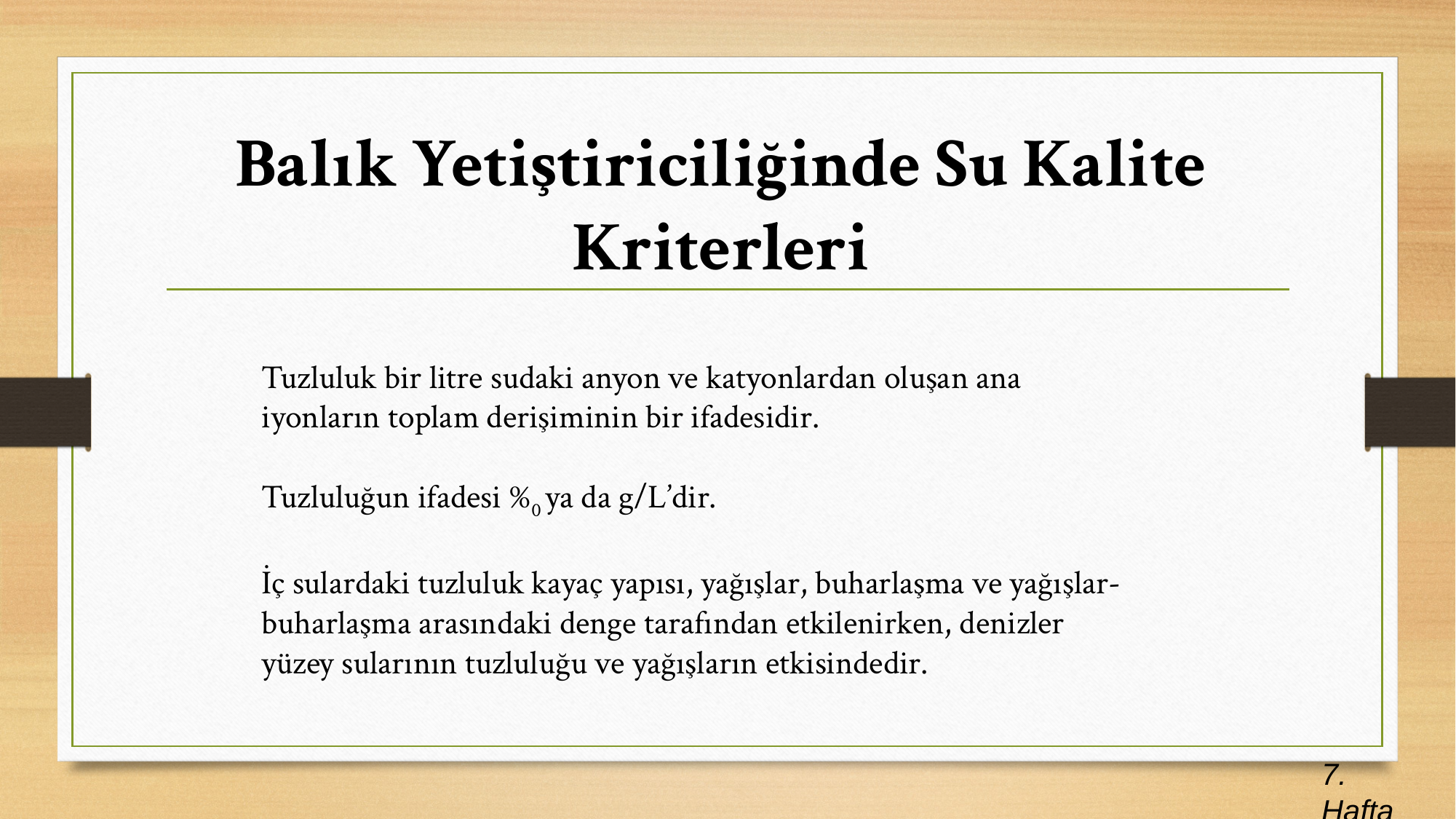

# Balık Yetiştiriciliğinde Su Kalite Kriterleri
Tuzluluk bir litre sudaki anyon ve katyonlardan oluşan ana iyonların toplam derişiminin bir ifadesidir.

Tuzluluğun ifadesi %0 ya da g/L’dir.

İç sulardaki tuzluluk kayaç yapısı, yağışlar, buharlaşma ve yağışlar-buharlaşma arasındaki denge tarafından etkilenirken, denizler yüzey sularının tuzluluğu ve yağışların etkisindedir.
7. Hafta